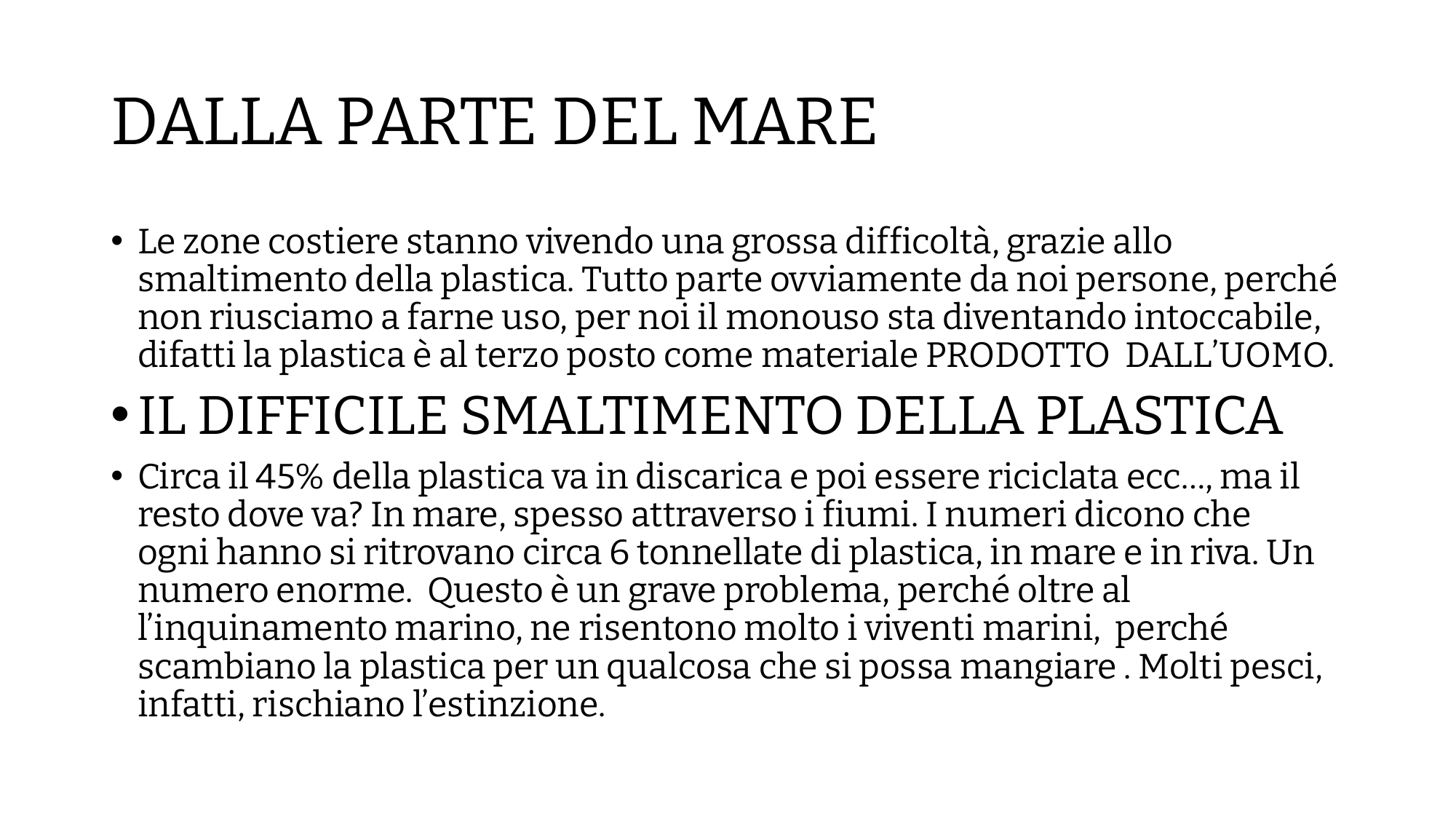

# Dalla parte del mare
Le zone costiere stanno vivendo una grossa difficoltà, grazie allo smaltimento della plastica. Tutto parte ovviamente da noi persone, perché non riusciamo a farne uso, per noi il monouso sta diventando intoccabile, difatti la plastica è al terzo posto come materiale PRODOTTO  DALL’UOMO.
IL DIFFICILE SMALTIMENTO DELLA PLASTICA
Circa il 45% della plastica va in discarica e poi essere riciclata ecc…, ma il resto dove va? In mare, spesso attraverso i fiumi. I numeri dicono che ogni hanno si ritrovano circa 6 tonnellate di plastica, in mare e in riva. Un numero enorme.  Questo è un grave problema, perché oltre al l’inquinamento marino, ne risentono molto i viventi marini,  perché scambiano la plastica per un qualcosa che si possa mangiare . Molti pesci, infatti, rischiano l’estinzione.